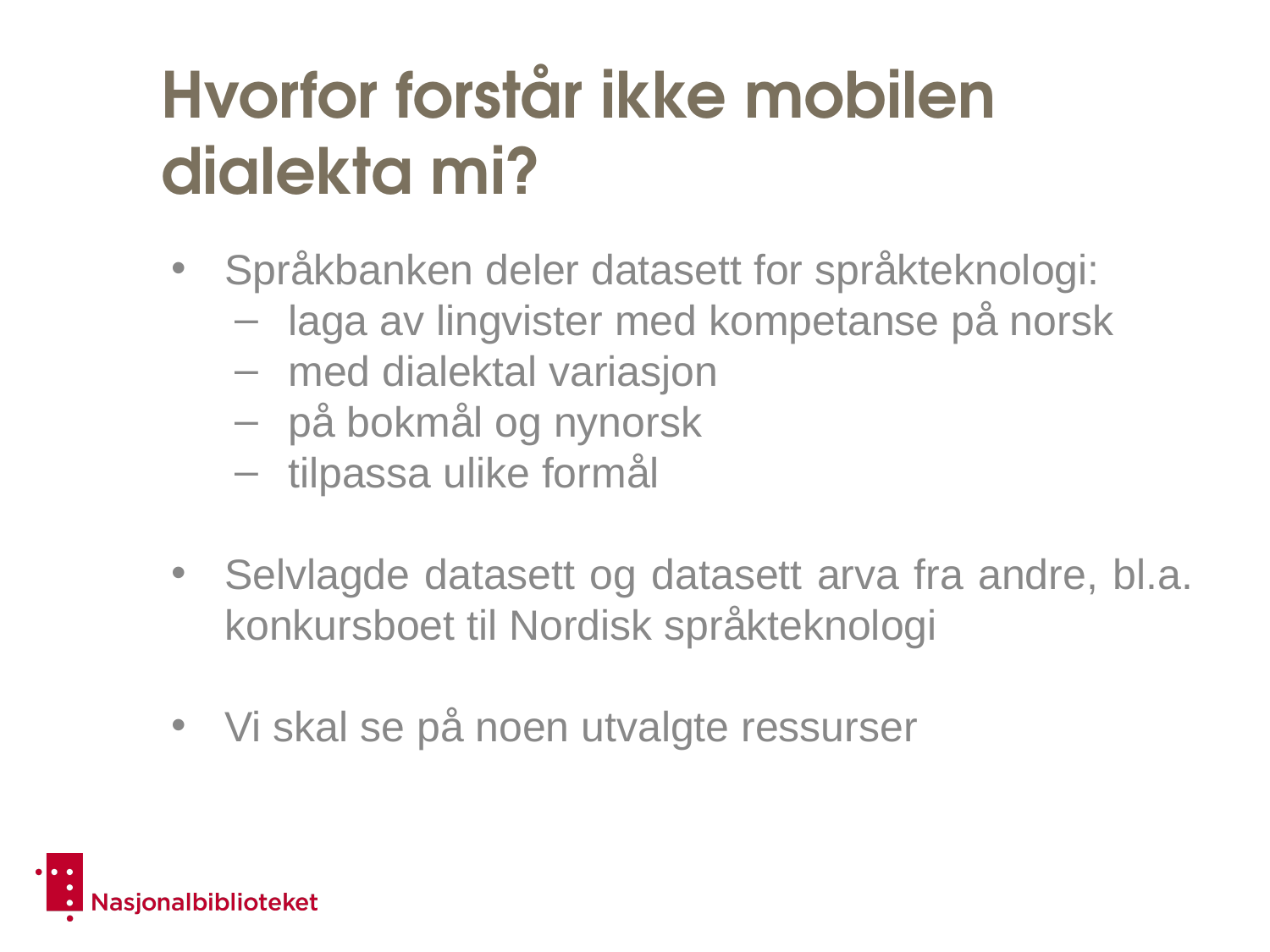

# Hvorfor forstår ikke mobilen dialekta mi?
Språkbanken deler datasett for språkteknologi:
laga av lingvister med kompetanse på norsk
med dialektal variasjon
på bokmål og nynorsk
tilpassa ulike formål

Selvlagde datasett og datasett arva fra andre, bl.a. konkursboet til Nordisk språkteknologi

Vi skal se på noen utvalgte ressurser